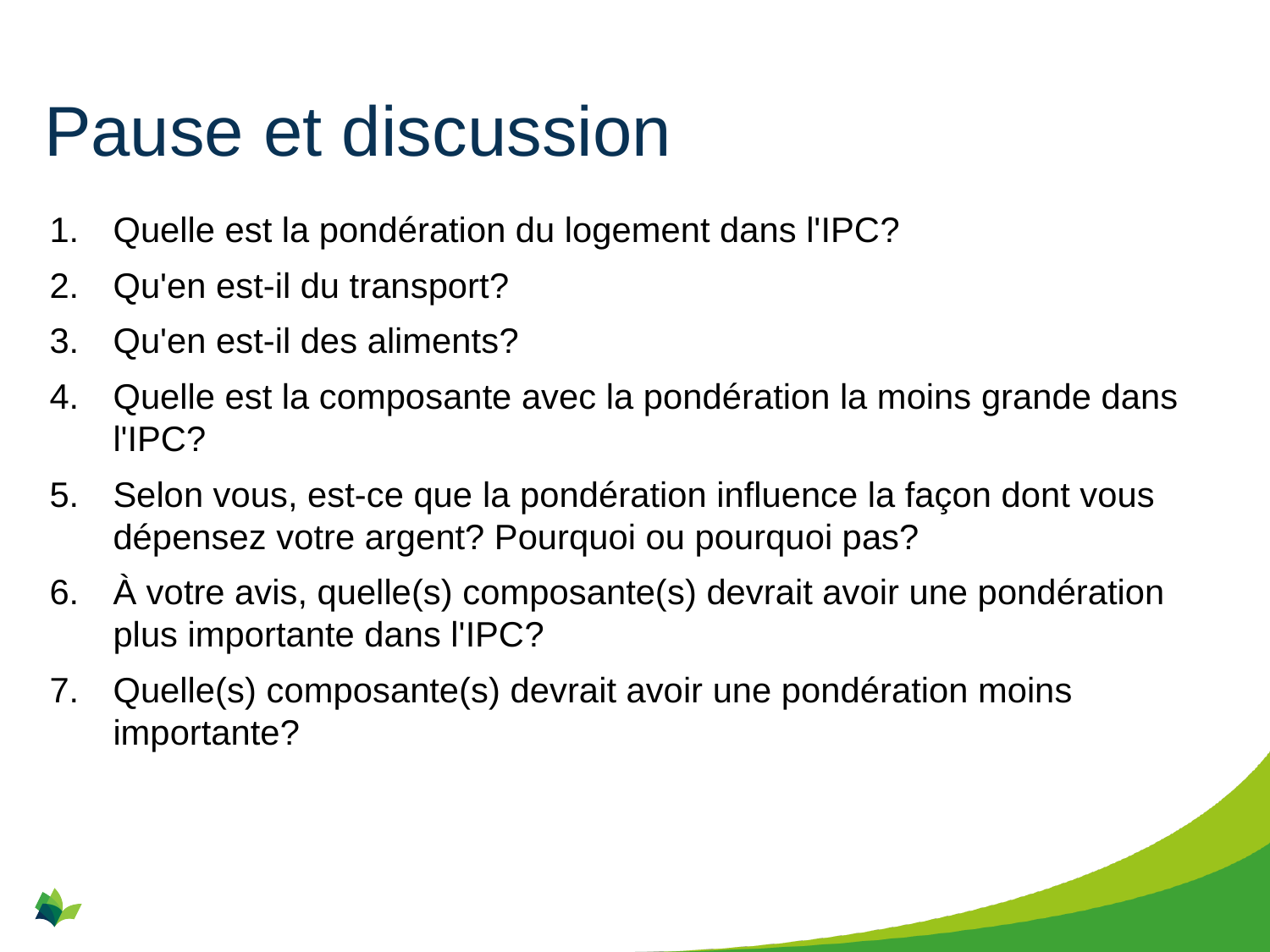

# Pause et discussion
Quelle est la pondération du logement dans l'IPC?
Qu'en est-il du transport?
Qu'en est-il des aliments?
Quelle est la composante avec la pondération la moins grande dans l'IPC?
Selon vous, est-ce que la pondération influence la façon dont vous dépensez votre argent? Pourquoi ou pourquoi pas?
À votre avis, quelle(s) composante(s) devrait avoir une pondération plus importante dans l'IPC?
Quelle(s) composante(s) devrait avoir une pondération moins importante?